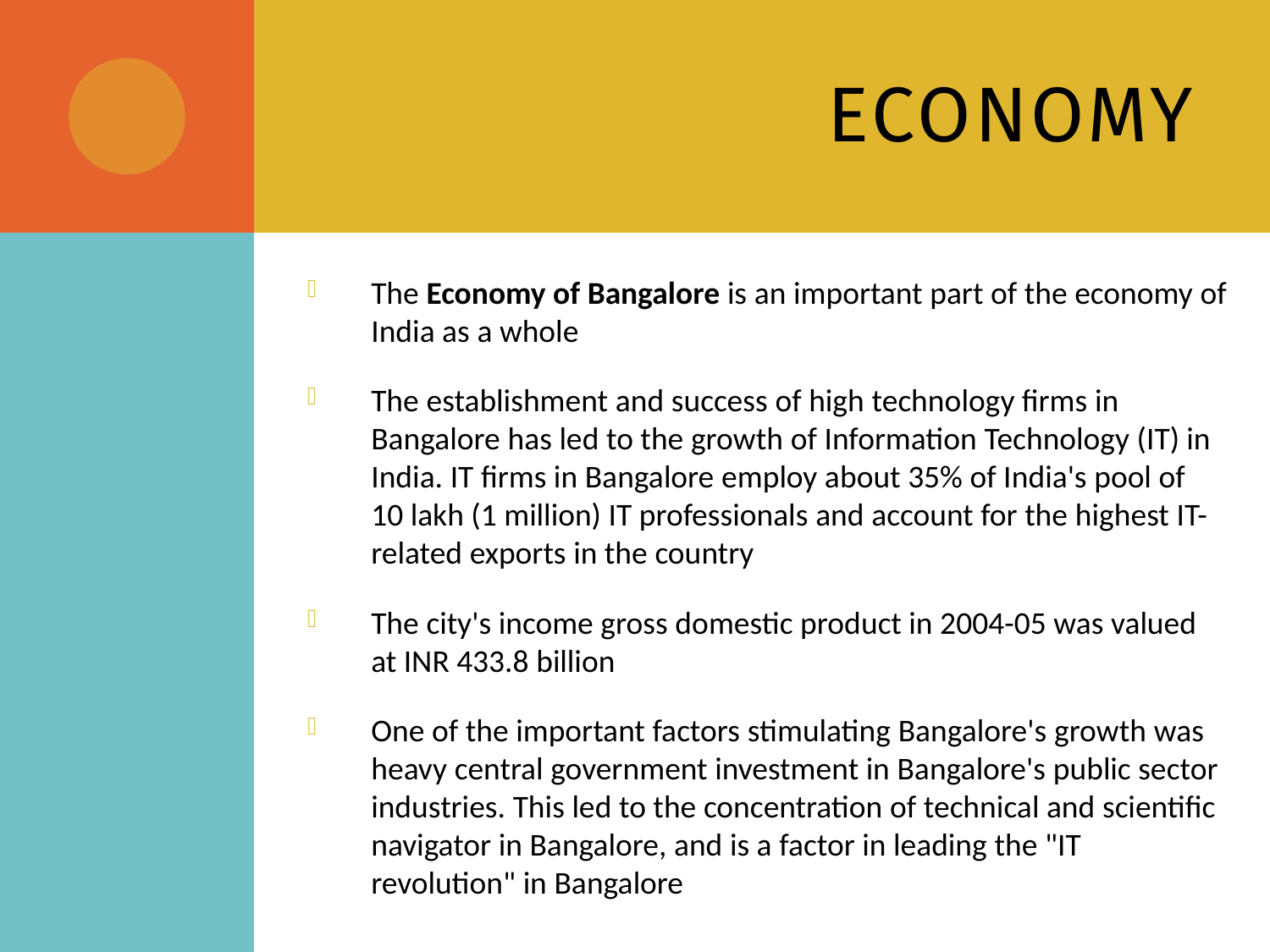

# Economy
The Economy of Bangalore is an important part of the economy of India as a whole
The establishment and success of high technology firms in Bangalore has led to the growth of Information Technology (IT) in India. IT firms in Bangalore employ about 35% of India's pool of 10 lakh (1 million) IT professionals and account for the highest IT-related exports in the country
The city's income gross domestic product in 2004-05 was valued at INR 433.8 billion
One of the important factors stimulating Bangalore's growth was heavy central government investment in Bangalore's public sector industries. This led to the concentration of technical and scientific navigator in Bangalore, and is a factor in leading the "IT revolution" in Bangalore